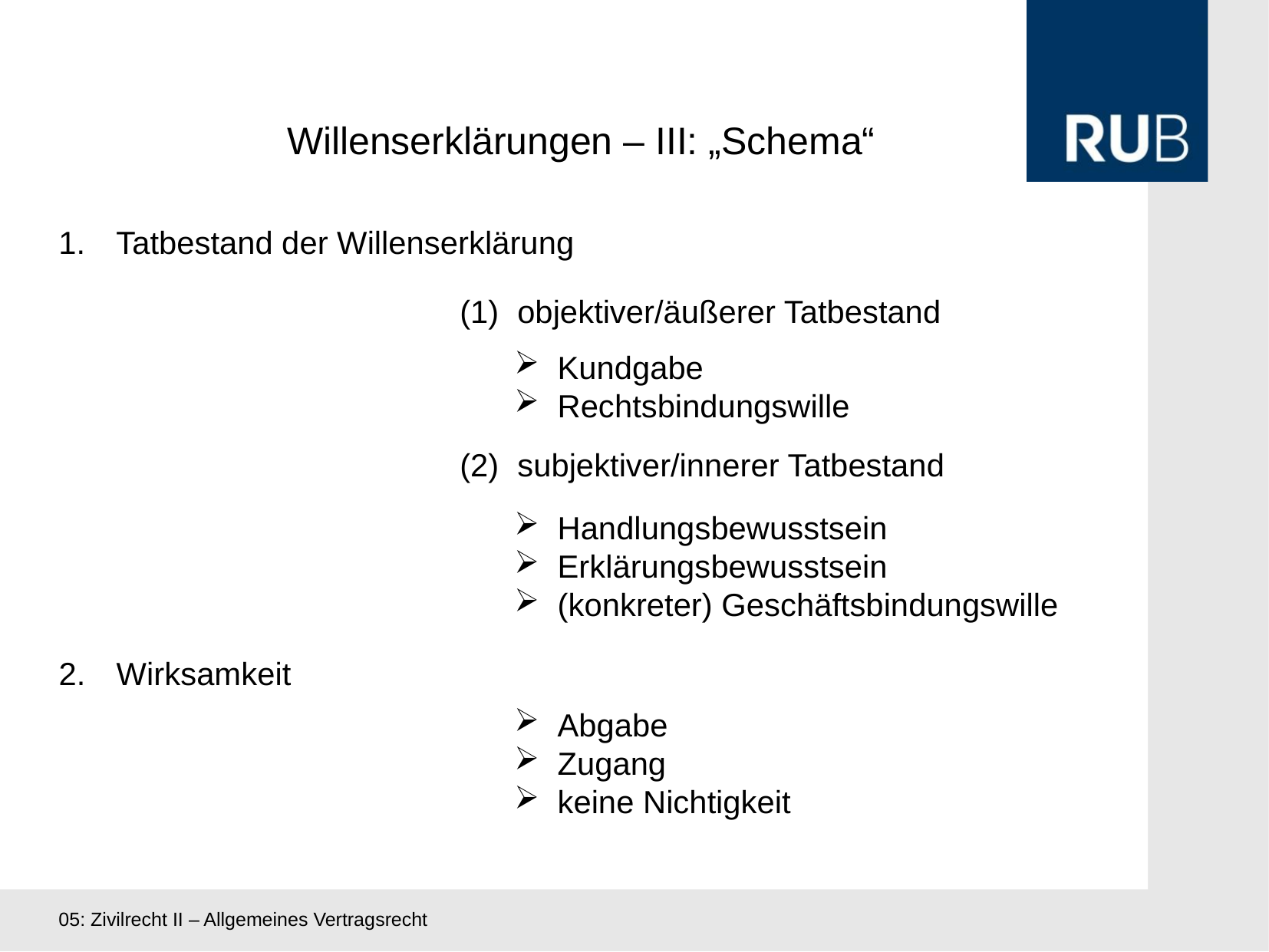

Willenserklärungen – III: „Schema“
Tatbestand der Willenserklärung
objektiver/äußerer Tatbestand
Kundgabe
Rechtsbindungswille
subjektiver/innerer Tatbestand
Handlungsbewusstsein
Erklärungsbewusstsein
(konkreter) Geschäftsbindungswille
Wirksamkeit
Abgabe
Zugang
keine Nichtigkeit
05: Zivilrecht II – Allgemeines Vertragsrecht